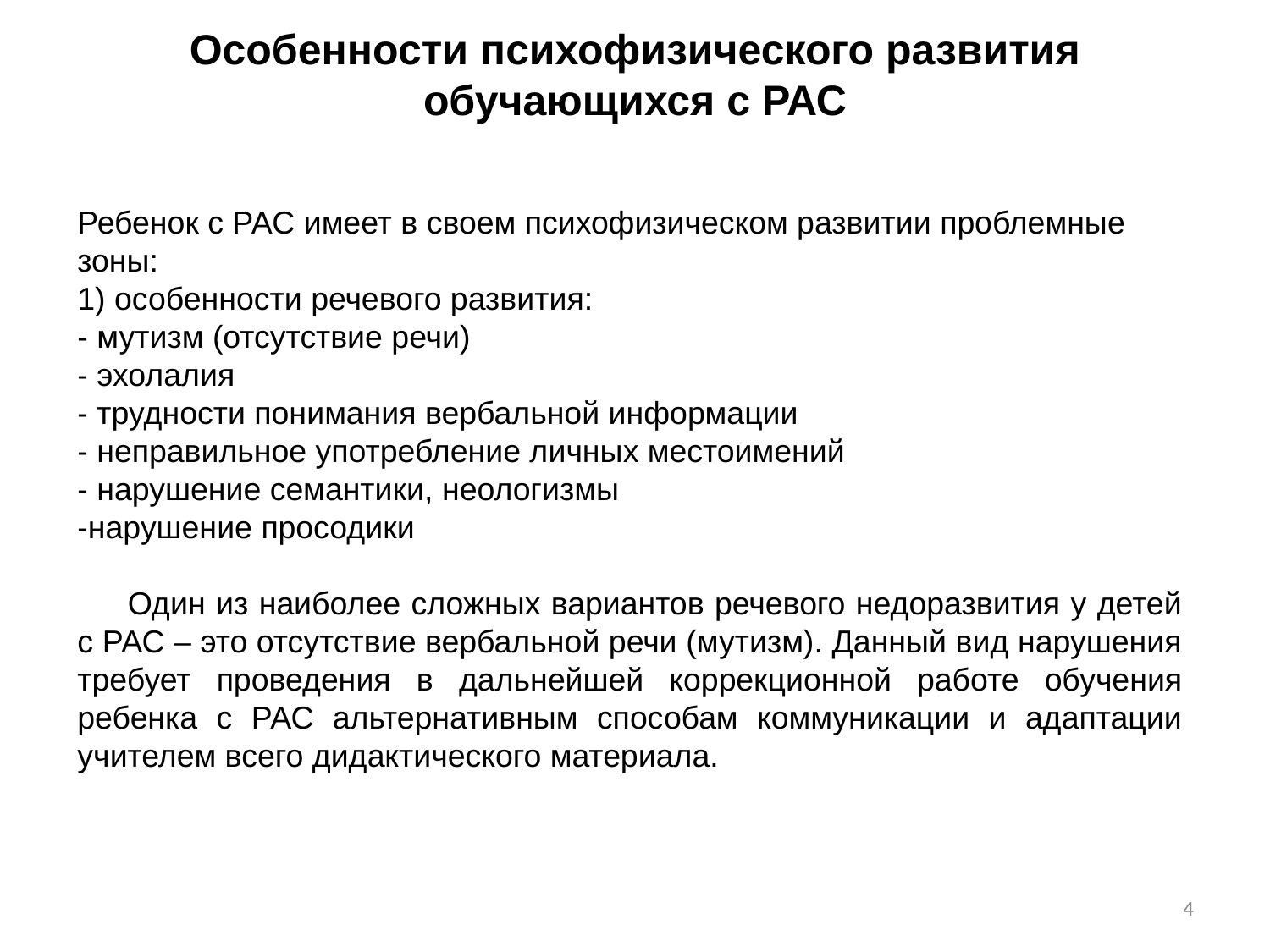

Особенности психофизического развития обучающихся с РАС
Ребенок с РАС имеет в своем психофизическом развитии проблемные зоны:
1) особенности речевого развития:
- мутизм (отсутствие речи)
- эхолалия
- трудности понимания вербальной информации
- неправильное употребление личных местоимений
- нарушение семантики, неологизмы
-нарушение просодики

Один из наиболее сложных вариантов речевого недоразвития у детей с РАС – это отсутствие вербальной речи (мутизм). Данный вид нарушения требует проведения в дальнейшей коррекционной работе обучения ребенка с РАС альтернативным способам коммуникации и адаптации учителем всего дидактического материала.
4